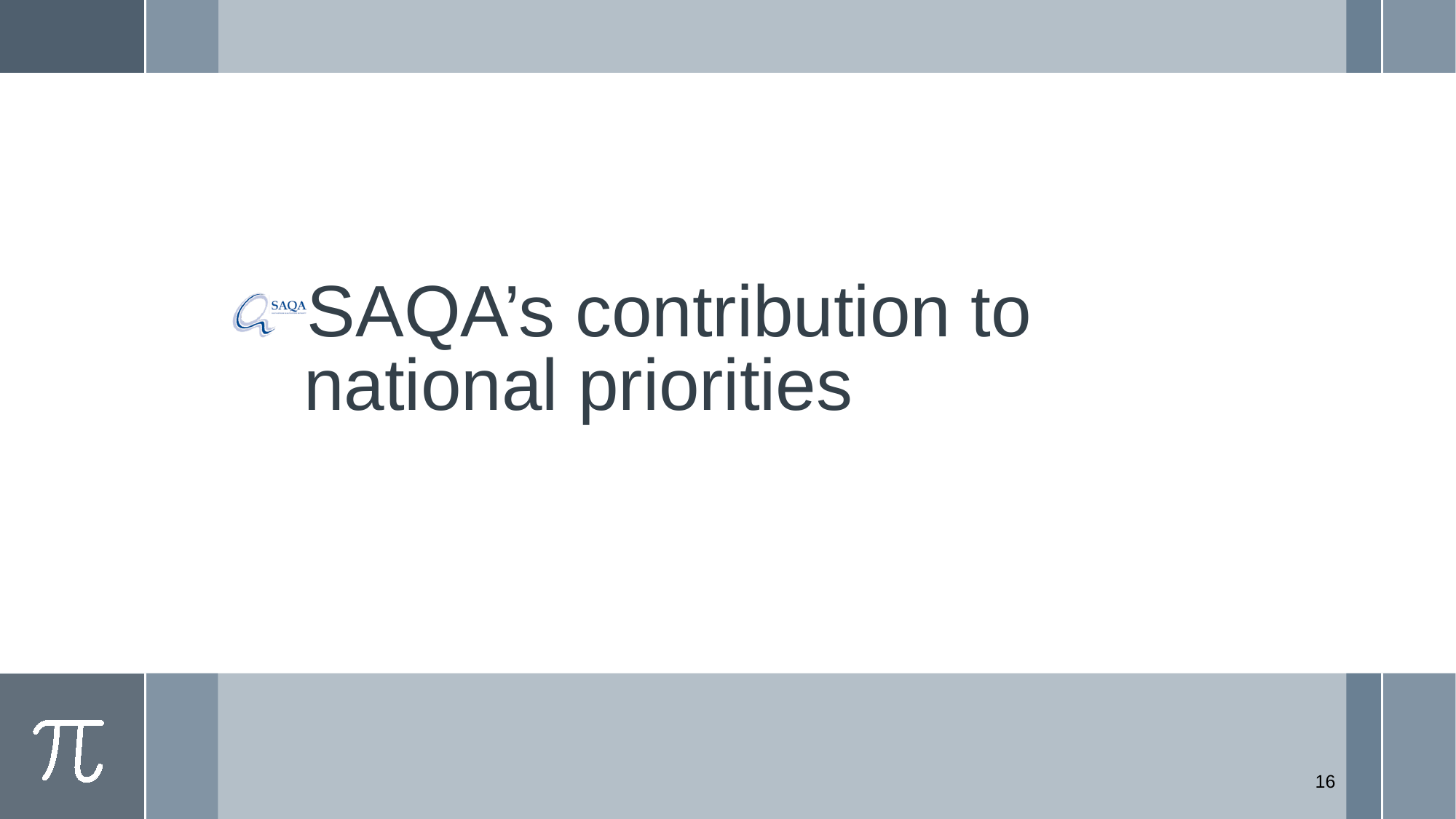

# SAQA’s contribution to national priorities
16